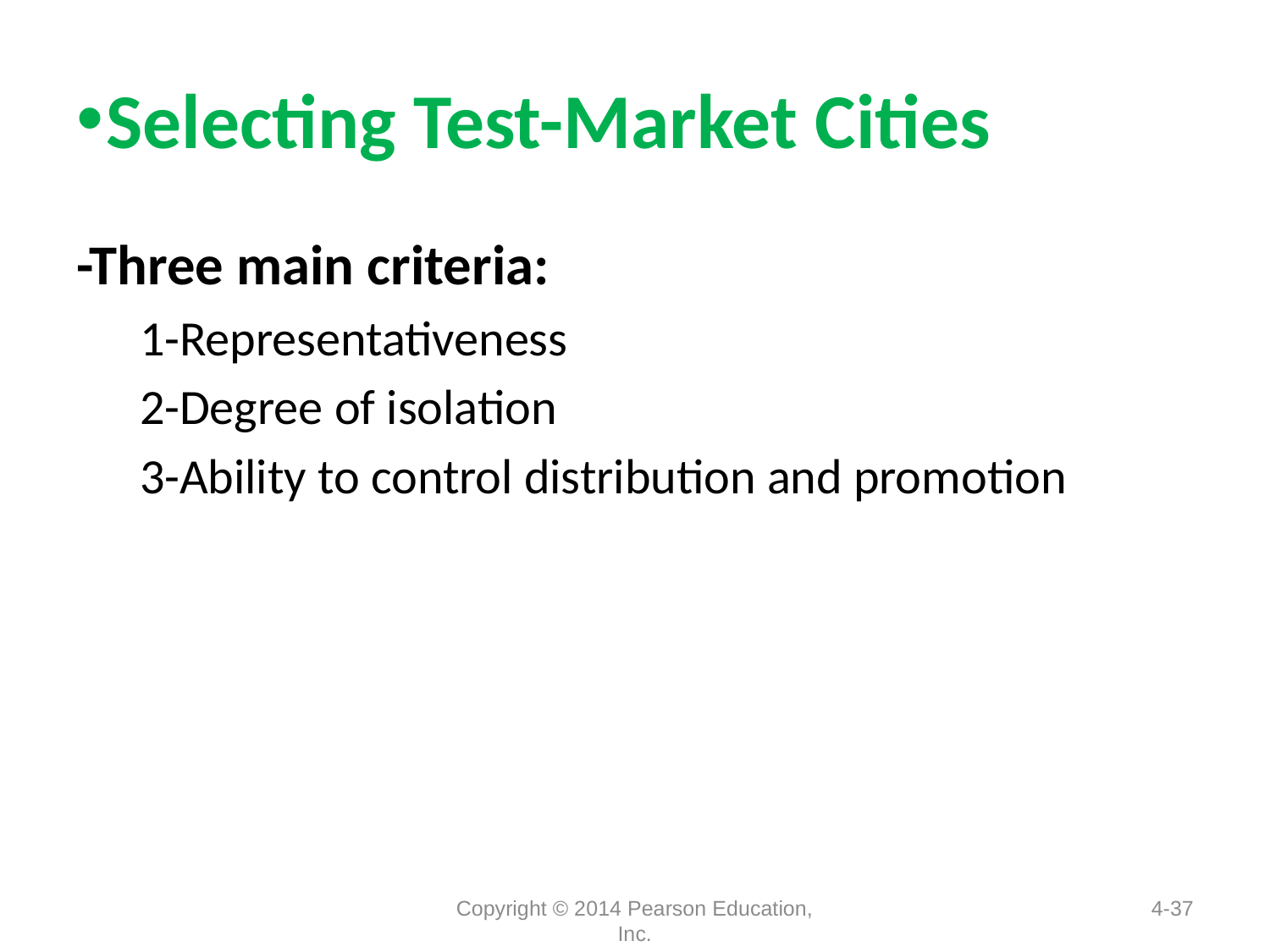

# Selecting Test-Market Cities
-Three main criteria:
1-Representativeness
2-Degree of isolation
3-Ability to control distribution and promotion

Copyright © 2014 Pearson Education, Inc.
4-37